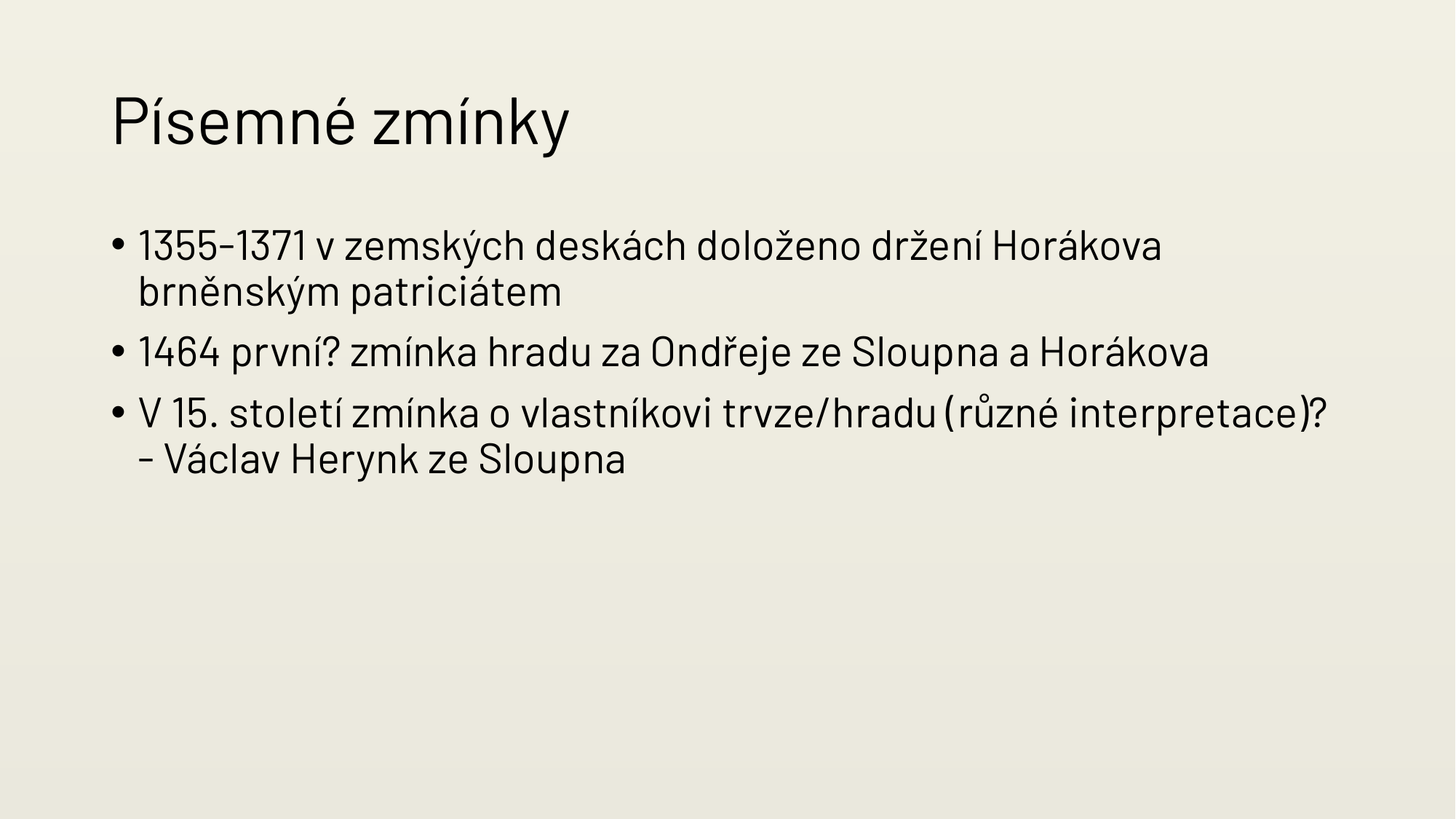

# Písemné zmínky
1355-1371 v zemských deskách doloženo držení Horákova brněnským patriciátem
1464 první? zmínka hradu za Ondřeje ze Sloupna a Horákova
V 15. století zmínka o vlastníkovi trvze/hradu (různé interpretace)? - Václav Herynk ze Sloupna